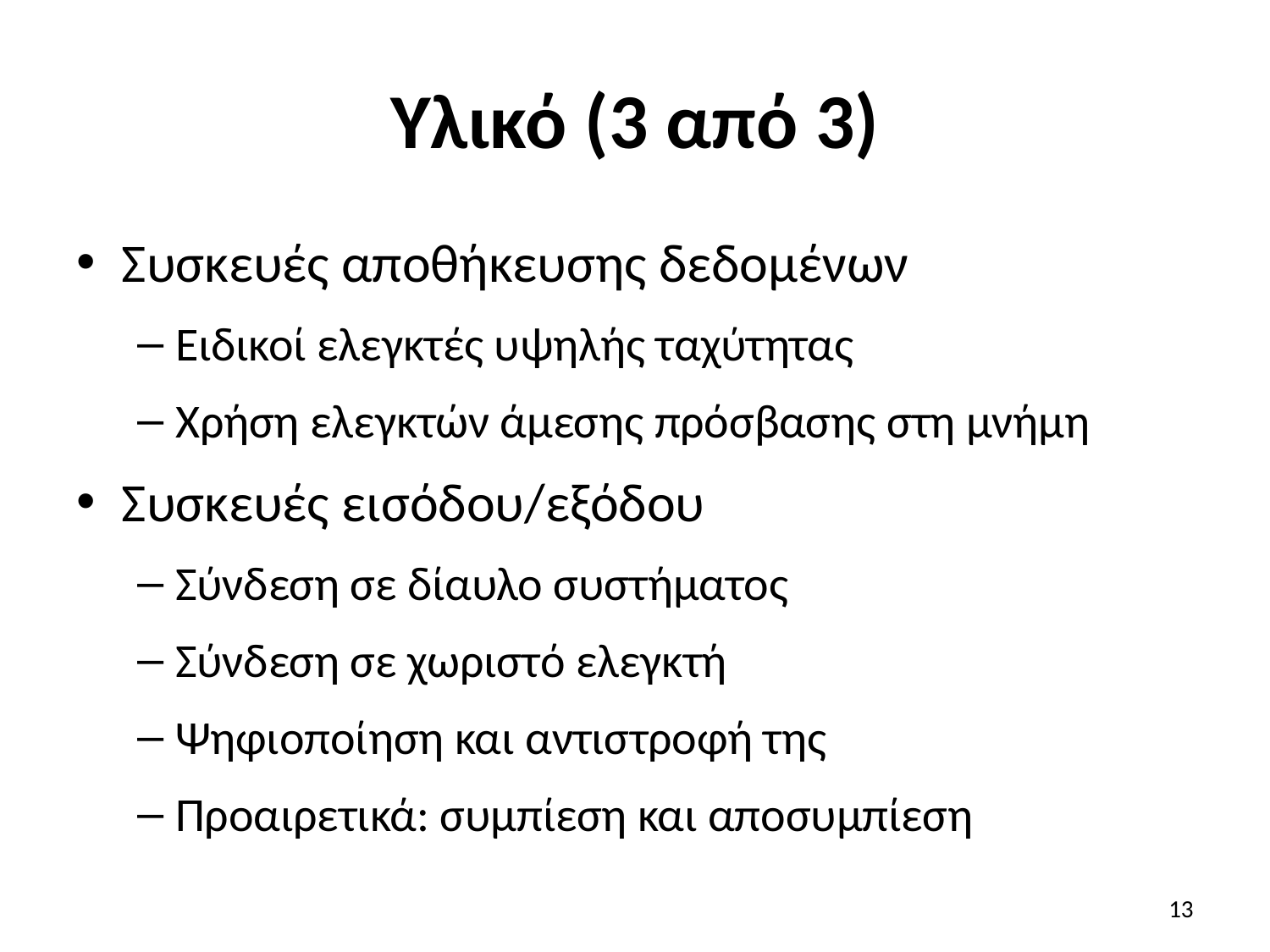

# Υλικό (3 από 3)
Συσκευές αποθήκευσης δεδομένων
Ειδικοί ελεγκτές υψηλής ταχύτητας
Χρήση ελεγκτών άμεσης πρόσβασης στη μνήμη
Συσκευές εισόδου/εξόδου
Σύνδεση σε δίαυλο συστήματος
Σύνδεση σε χωριστό ελεγκτή
Ψηφιοποίηση και αντιστροφή της
Προαιρετικά: συμπίεση και αποσυμπίεση
13